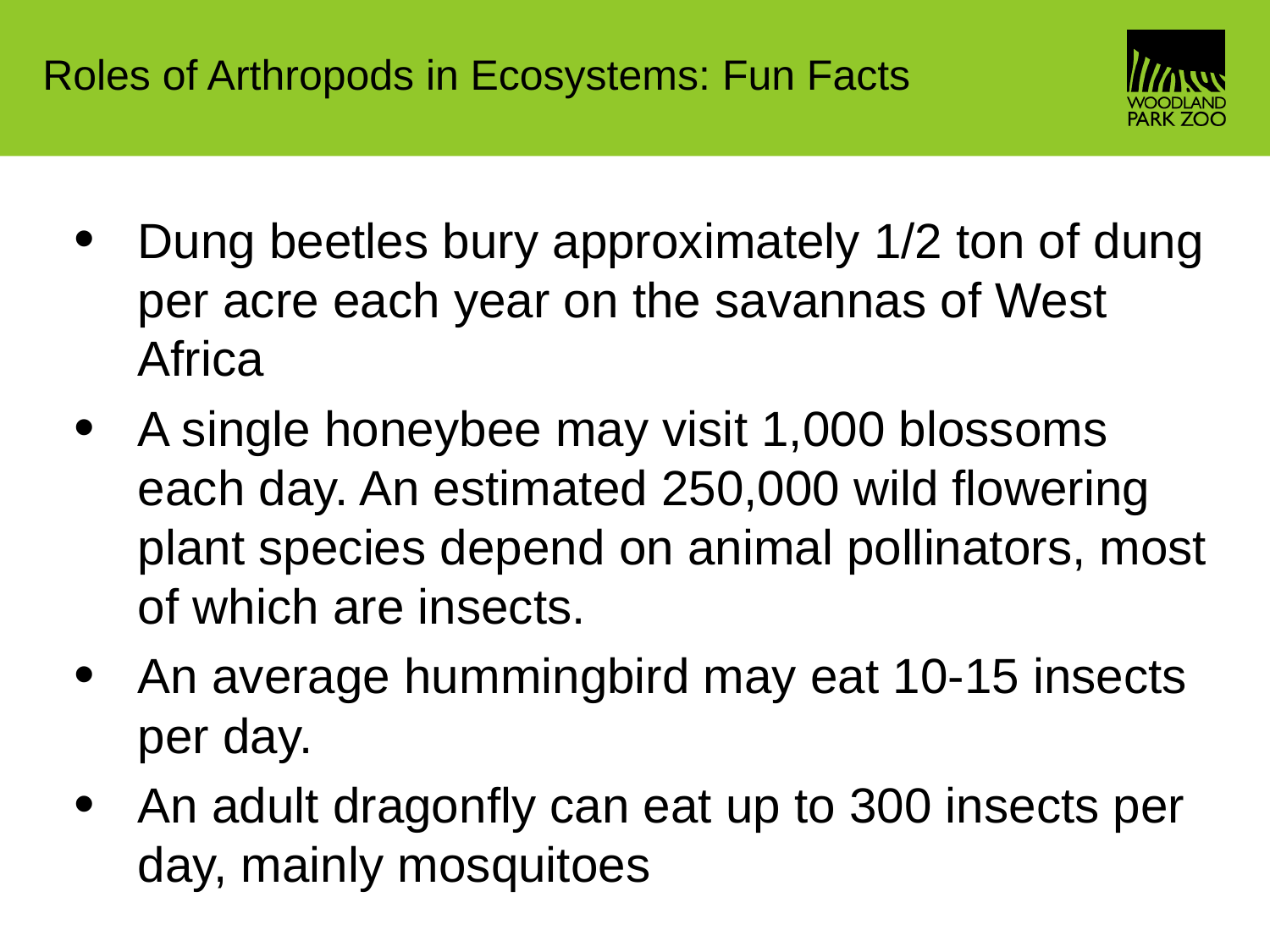

# Roles of Arthropods in Ecosystems: Fun Facts
Dung beetles bury approximately 1/2 ton of dung per acre each year on the savannas of West Africa
A single honeybee may visit 1,000 blossoms each day. An estimated 250,000 wild flowering plant species depend on animal pollinators, most of which are insects.
An average hummingbird may eat 10-15 insects per day.
An adult dragonfly can eat up to 300 insects per day, mainly mosquitoes